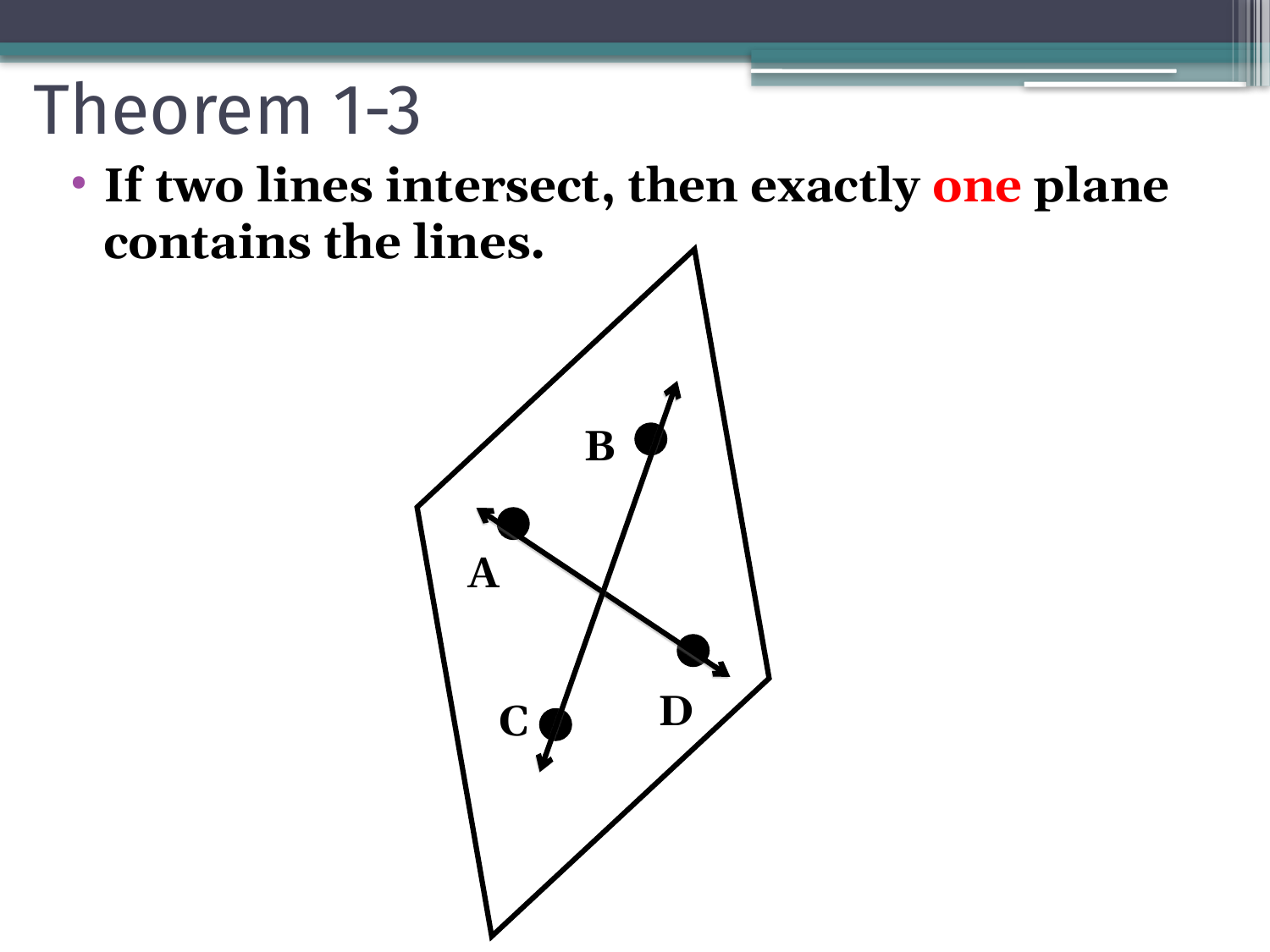

# Theorem 1-3
If two lines intersect, then exactly one plane contains the lines.

B

A

D
C